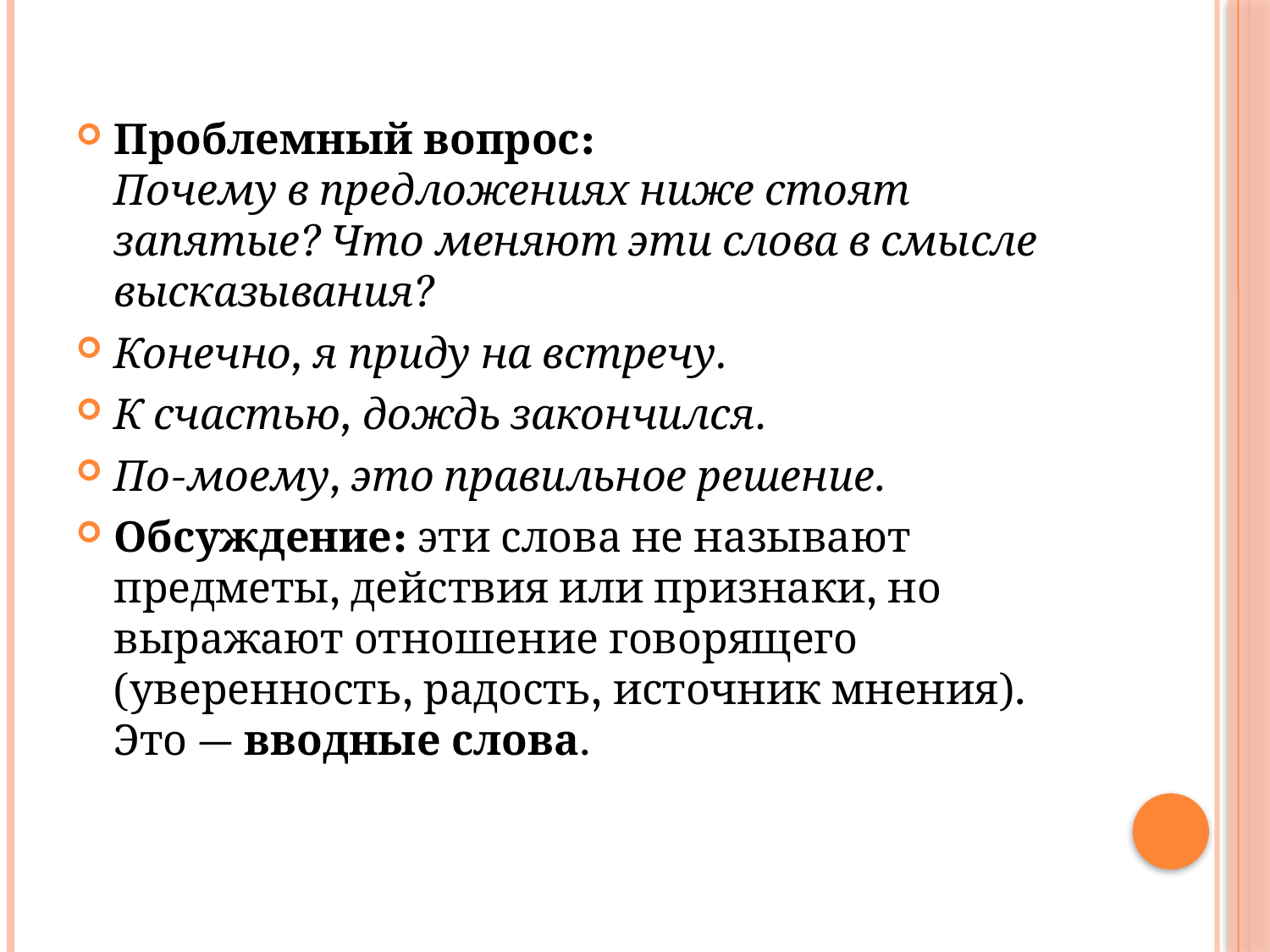

Проблемный вопрос:
Почему в предложениях ниже стоят запятые? Что меняют эти слова в смысле высказывания?
Конечно, я приду на встречу.
К счастью, дождь закончился.
По-моему, это правильное решение.
Обсуждение: эти слова не называют предметы, действия или признаки, но выражают отношение говорящего (уверенность, радость, источник мнения). Это — вводные слова.